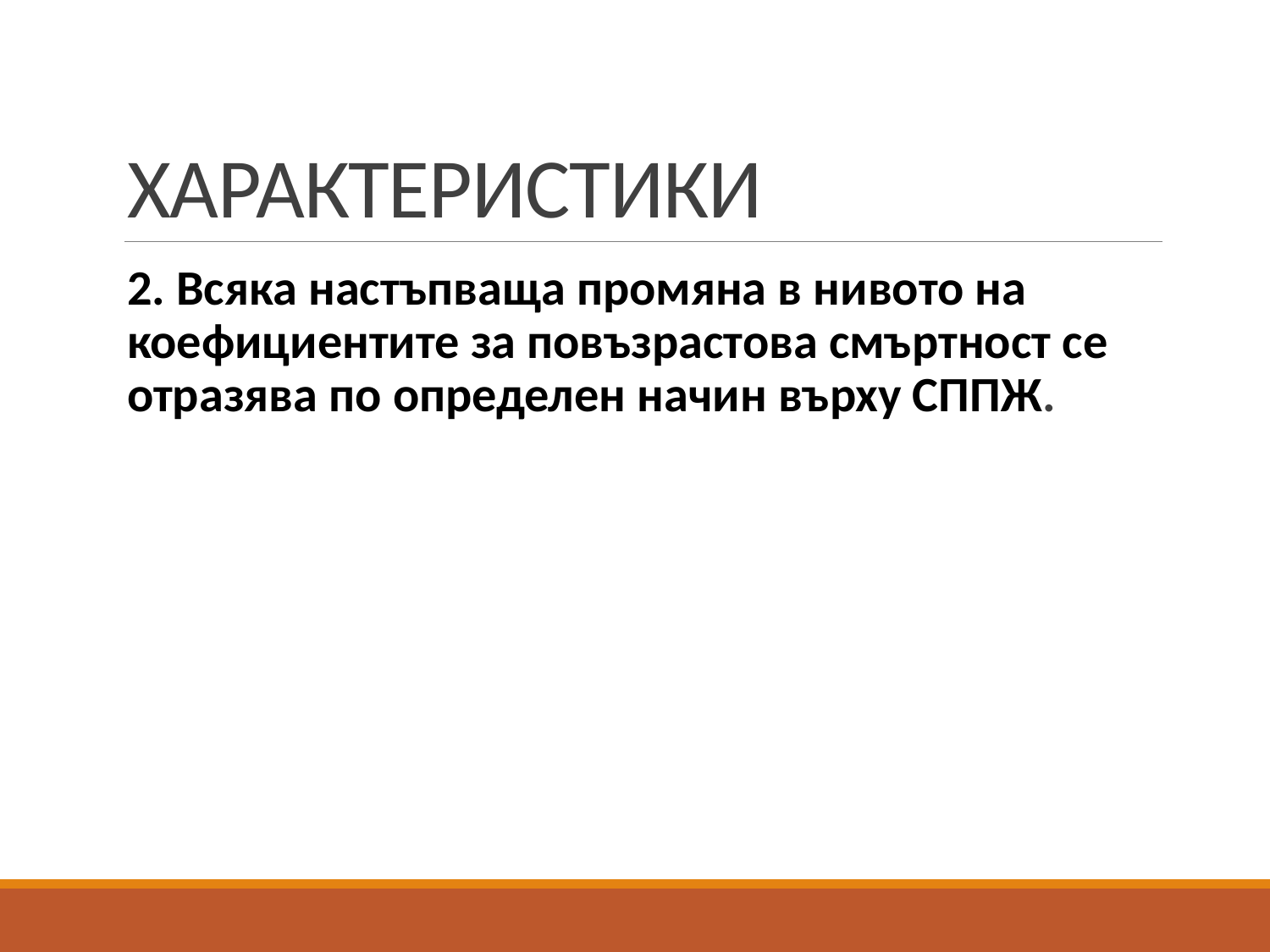

# ХАРАКТЕРИСТИКИ
2. Всяка настъпваща промяна в нивото на коефициентите за повъзрастова смъртност се отразява по определен начин върху СППЖ.